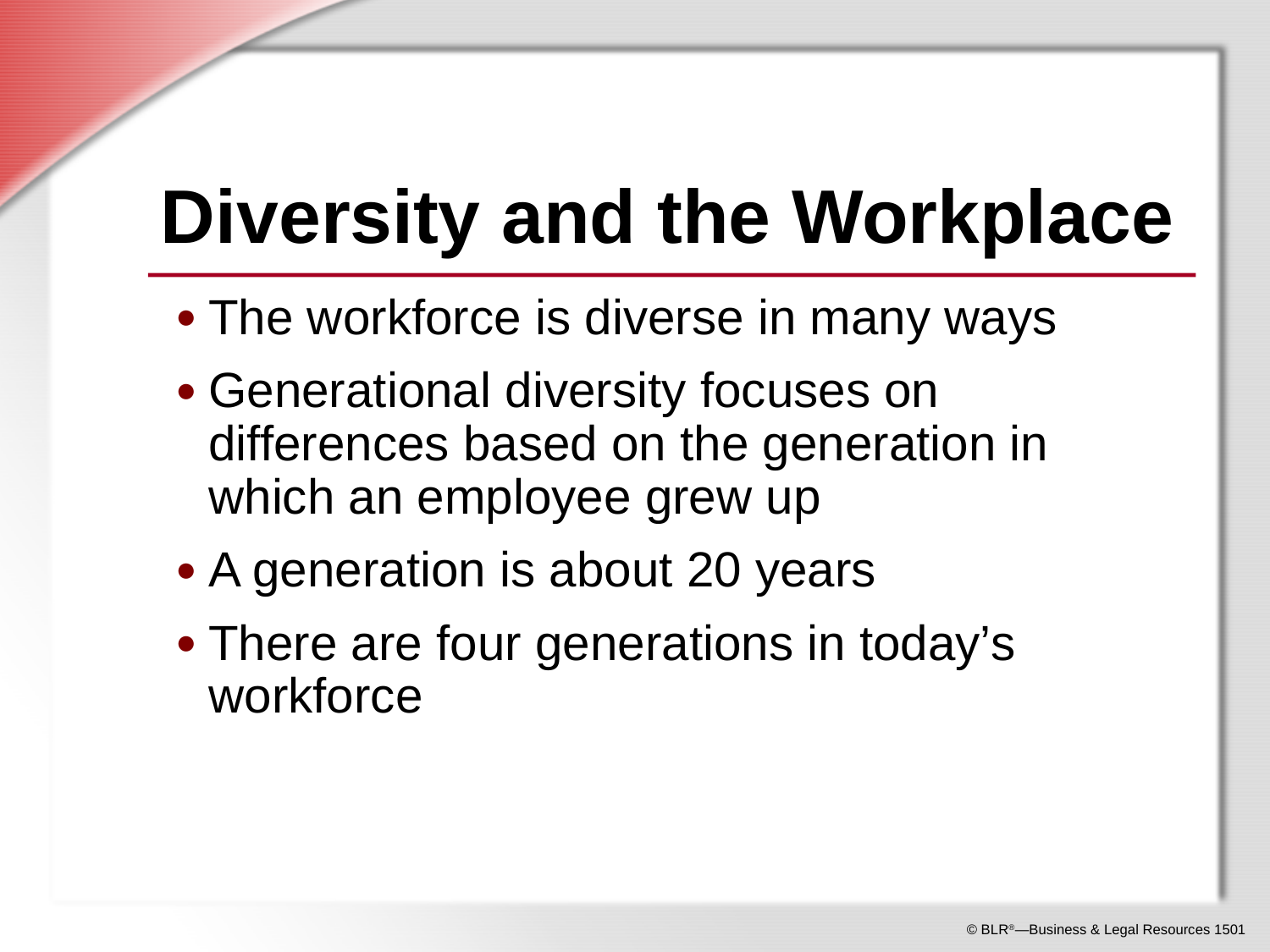

# Diversity and the Workplace
The workforce is diverse in many ways
Generational diversity focuses on differences based on the generation in which an employee grew up
A generation is about 20 years
There are four generations in today’s workforce